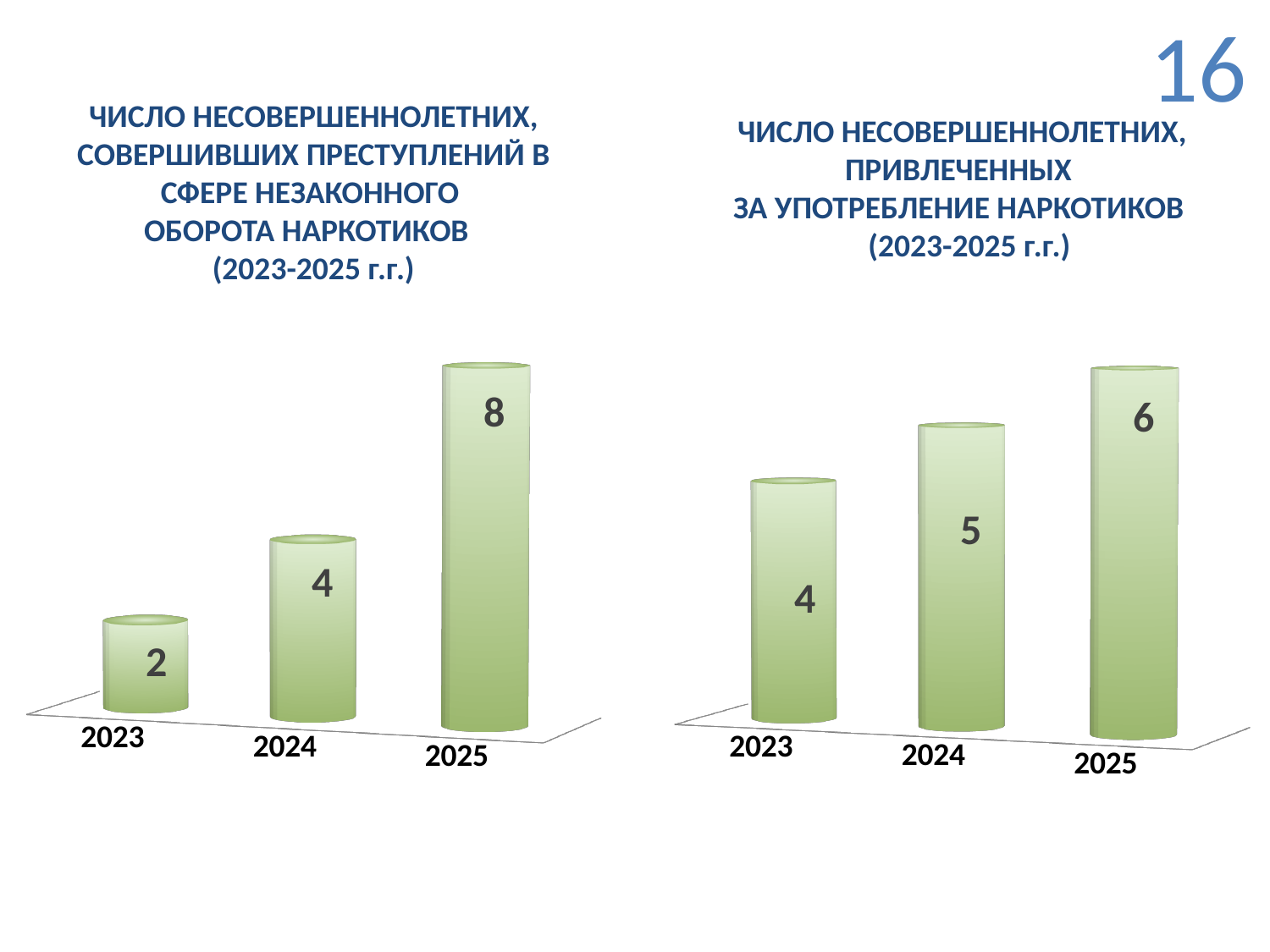

16
ЧИСЛО НЕСОВЕРШЕННОЛЕТНИХ, СОВЕРШИВШИХ ПРЕСТУПЛЕНИЙ В СФЕРЕ НЕЗАКОННОГО
ОБОРОТА НАРКОТИКОВ
(2023-2025 г.г.)
ЧИСЛО НЕСОВЕРШЕННОЛЕТНИХ, ПРИВЛЕЧЕННЫХ
ЗА УПОТРЕБЛЕНИЕ НАРКОТИКОВ
  (2023-2025 г.г.)

[unsupported chart]

[unsupported chart]